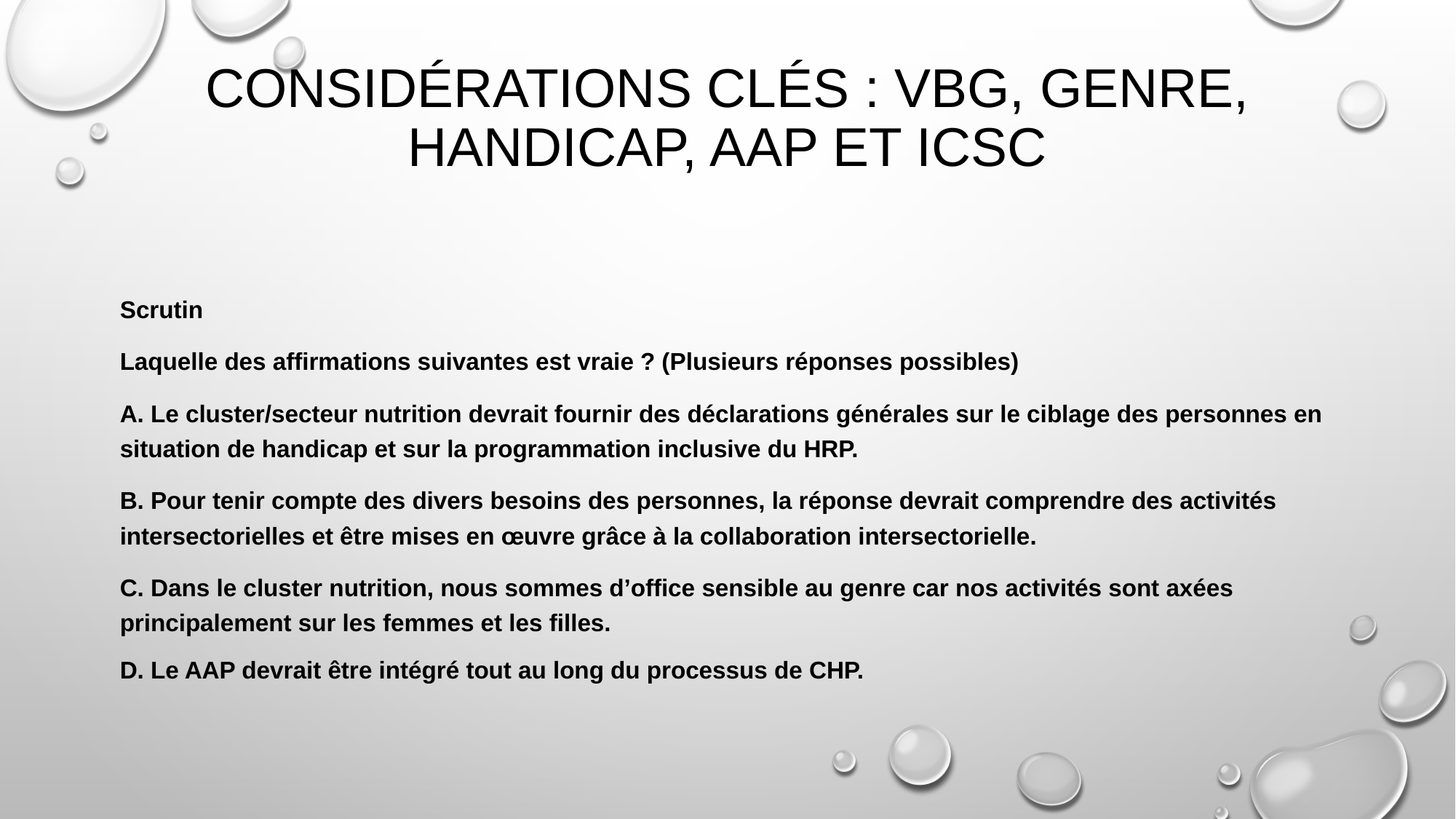

# CONSIDÉRATIONS CLÉS : VBG, GENRE, HANDICAP, AAP ET ICSC
Scrutin
Laquelle des affirmations suivantes est vraie ? (Plusieurs réponses possibles)
A. Le cluster/secteur nutrition devrait fournir des déclarations générales sur le ciblage des personnes en situation de handicap et sur la programmation inclusive du HRP.
B. Pour tenir compte des divers besoins des personnes, la réponse devrait comprendre des activités intersectorielles et être mises en œuvre grâce à la collaboration intersectorielle.
C. Dans le cluster nutrition, nous sommes d’office sensible au genre car nos activités sont axées principalement sur les femmes et les filles.
D. Le AAP devrait être intégré tout au long du processus de CHP.